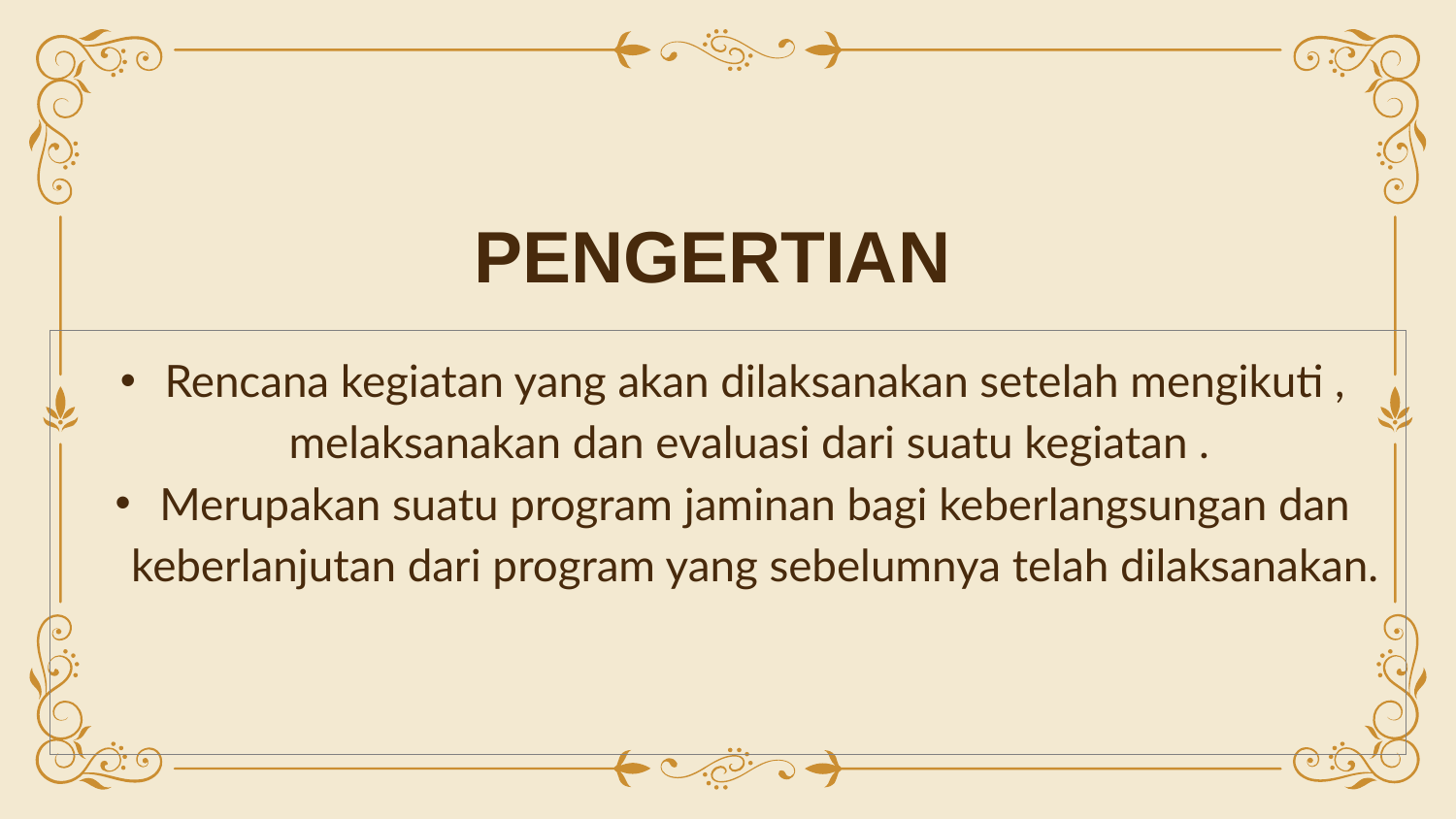

# PENGERTIAN
Rencana kegiatan yang akan dilaksanakan setelah mengikuti , melaksanakan dan evaluasi dari suatu kegiatan .
Merupakan suatu program jaminan bagi keberlangsungan dan keberlanjutan dari program yang sebelumnya telah dilaksanakan.